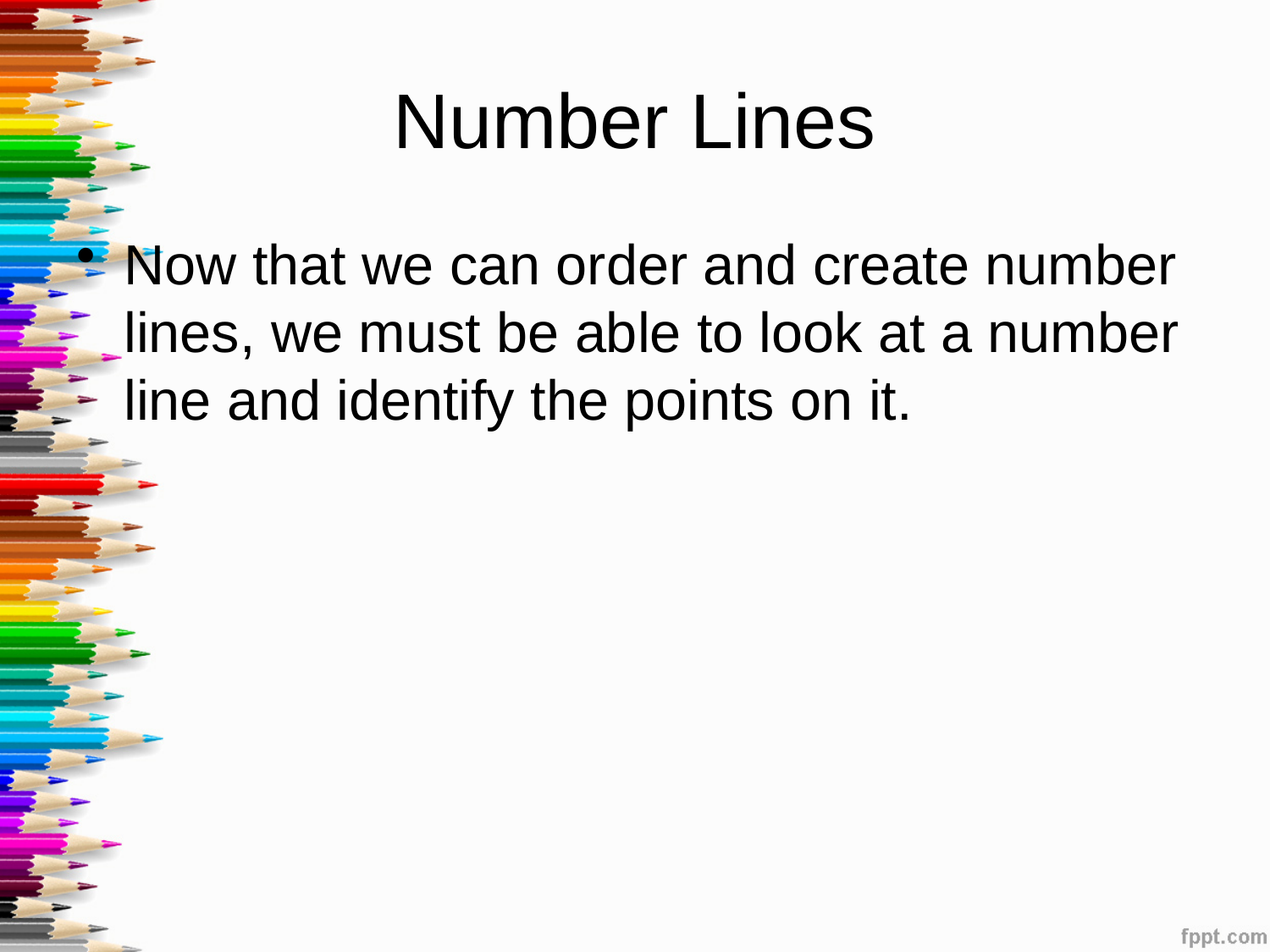

# Number Lines
Now that we can order and create number lines, we must be able to look at a number line and identify the points on it.